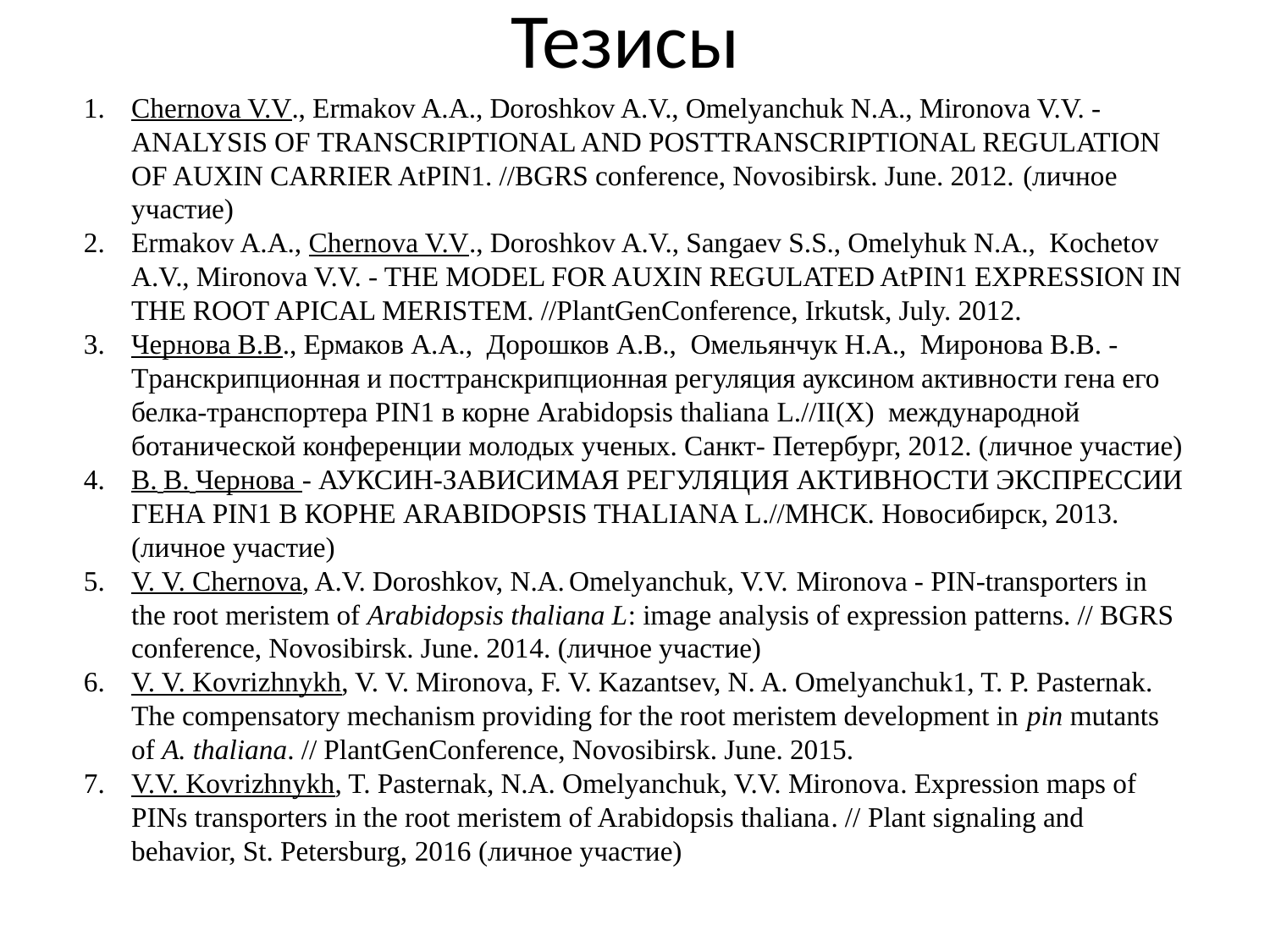

# Тезисы
Chernova V.V., Ermakov A.A., Doroshkov A.V., Omelyanchuk N.A., Mironova V.V. - ANALYSIS OF TRANSCRIPTIONAL AND POSTTRANSCRIPTIONAL REGULATION OF AUXIN CARRIER AtPIN1. //BGRS conference, Novosibirsk. June. 2012. (личное участие)
Ermakov A.A., Chernova V.V., Doroshkov A.V., Sangaev S.S., Omelyhuk N.A.,  Kochetov A.V., Mironova V.V. - THE MODEL FOR AUXIN REGULATED AtPIN1 EXPRESSION IN THE ROOT APICAL MERISTEM. //PlantGenConference, Irkutsk, July. 2012.
Чернова В.В., Ермаков А.А.,  Дорошков А.В.,  Омельянчук Н.А.,  Миронова В.В. - Tранскрипционная и посттранскрипционная регуляция ауксином активности гена его белка-транспортера PIN1 в корне Arabidopsis thaliana L.//II(X)  международной ботанической конференции молодых ученых. Санкт- Петербург, 2012. (личное участие)
В. В. Чернова - АУКСИН-ЗАВИСИМАЯ РЕГУЛЯЦИЯ АКТИВНОСТИ ЭКСПРЕССИИ ГЕНА PIN1 В КОРНЕ ARABIDOPSIS THALIANA L.//МНСК. Новосибирск, 2013. (личное участие)
V. V. Chernova, A.V. Doroshkov, N.A. Omelyanchuk, V.V.  Mironova - PIN-transporters in the root meristem of Arabidopsis thaliana L: image analysis of expression patterns. // BGRS conference, Novosibirsk. June. 2014. (личное участие)
V. V. Kovrizhnykh, V. V. Mironova, F. V. Kazantsev, N. A. Omelyanchuk1, T. P. Pasternak. The compensatory mechanism providing for the root meristem development in pin mutants of A. thaliana. // PlantGenConference, Novosibirsk. June. 2015.
V.V. Kovrizhnykh, T. Pasternak, N.A. Omelyanchuk, V.V. Mironova. Expression maps of PINs transporters in the root meristem of Arabidopsis thaliana. // Plant signaling and behavior, St. Petersburg, 2016 (личное участие)